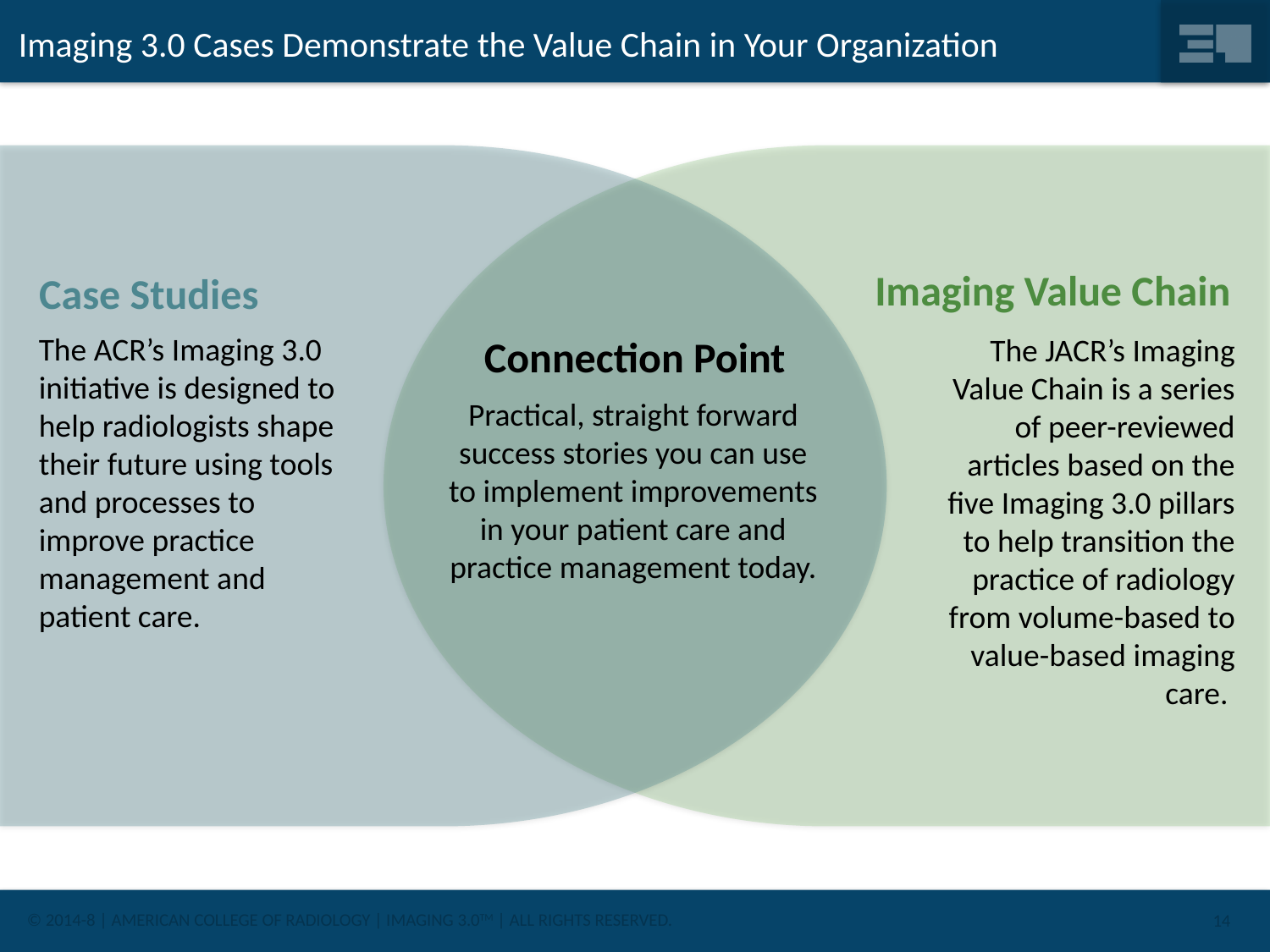

# Imaging 3.0 Cases Demonstrate the Value Chain in Your Organization

Imaging Value Chain
Case Studies
The ACR’s Imaging 3.0 initiative is designed to help radiologists shape their future using tools and processes to improve practice management and patient care.
The JACR’s Imaging Value Chain is a series of peer-reviewed articles based on the five Imaging 3.0 pillars to help transition the practice of radiology from volume-based to value-based imaging care.
Connection Point
Practical, straight forward success stories you can use to implement improvements in your patient care and practice management today.
14